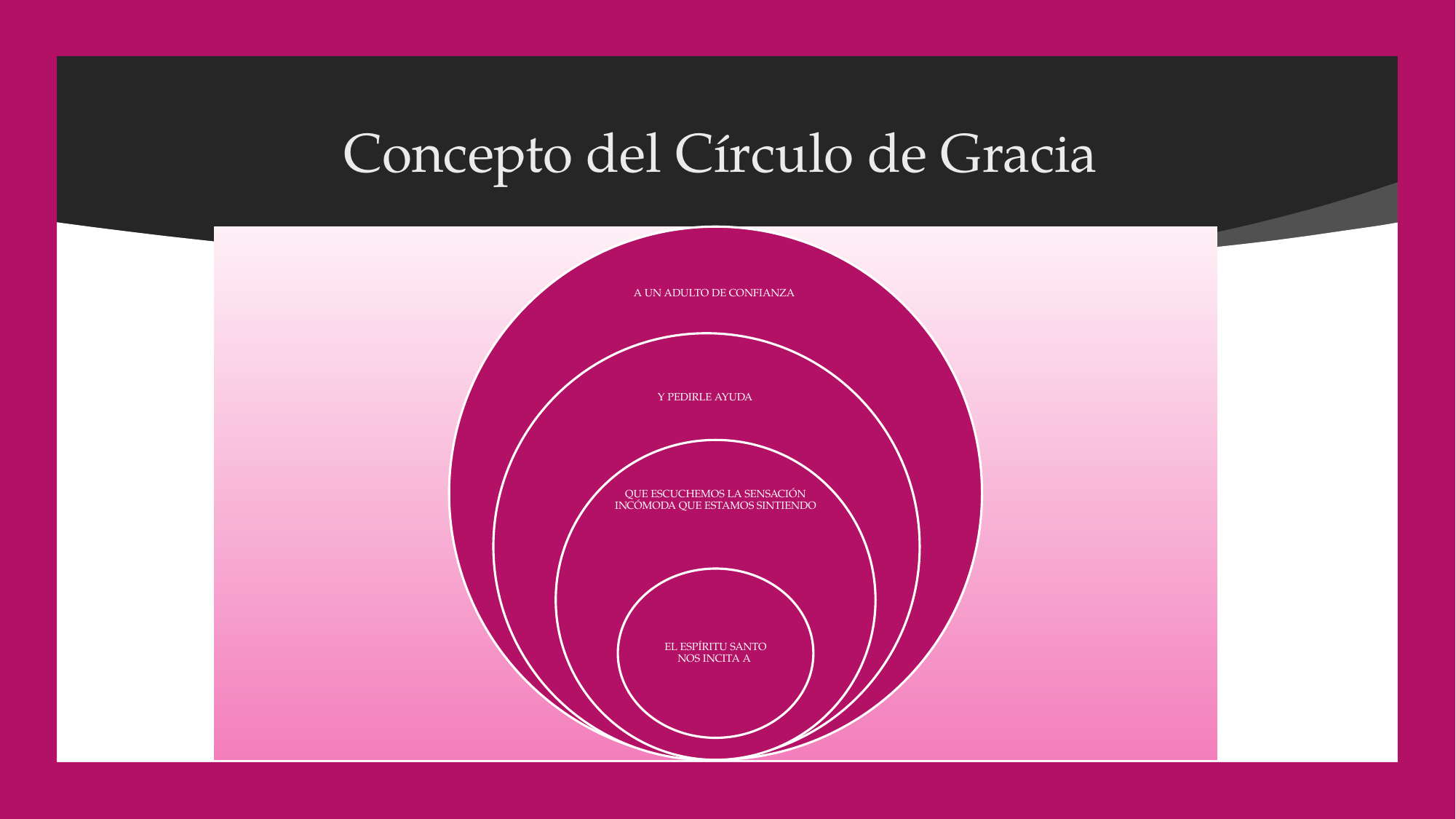

# Concepto del Círculo de Gracia

A UN ADULTO DE CONFIANZA
Y PEDIRLE AYUDA
QUE ESCUCHEMOS LA SENSACIÓN INCÓMODA QUE ESTAMOS SINTIENDO
EL ESPÍRITU SANTO NOS INCITA A